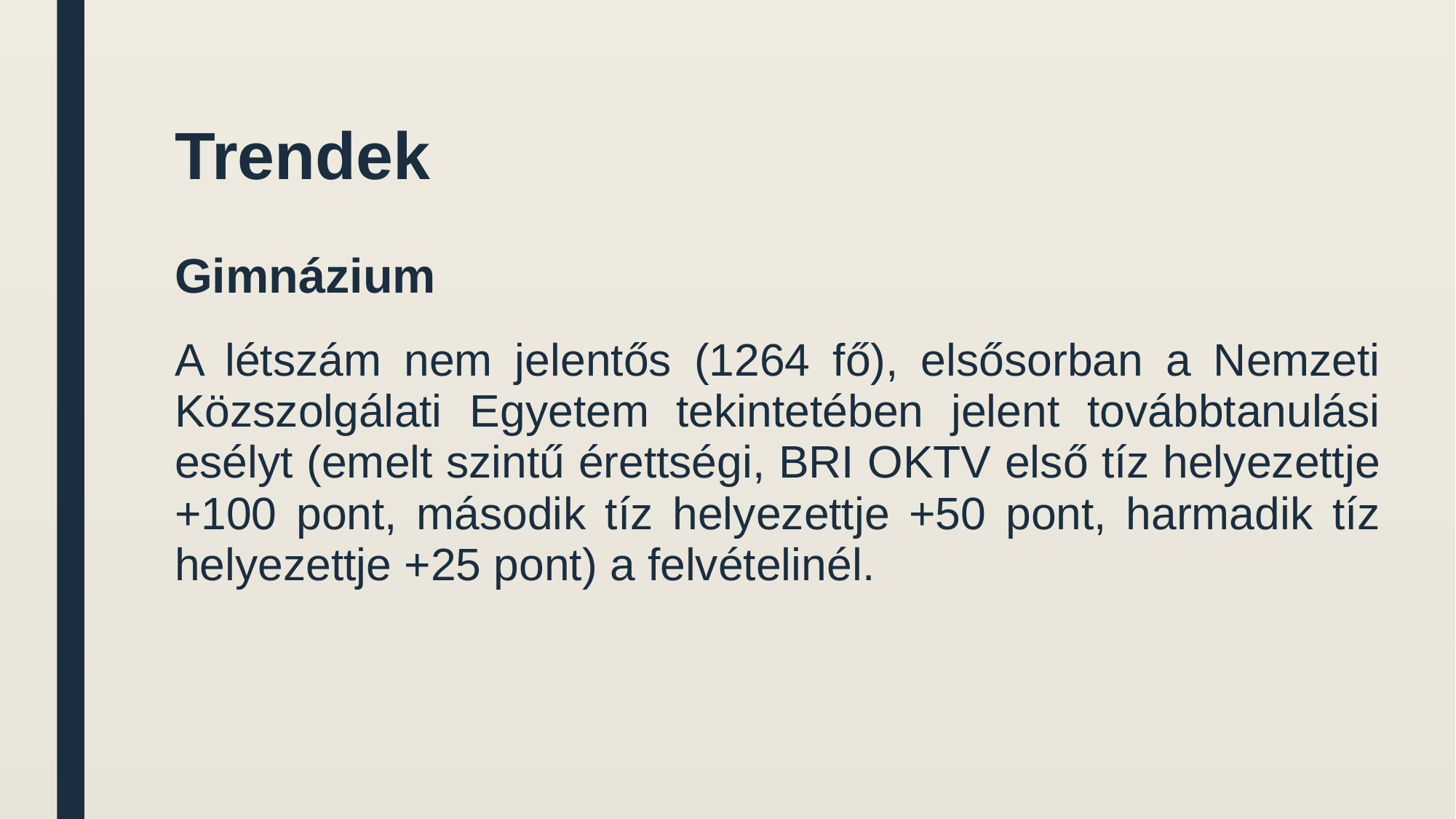

# Trendek
Gimnázium
A létszám nem jelentős (1264 fő), elsősorban a Nemzeti Közszolgálati Egyetem tekintetében jelent továbbtanulási esélyt (emelt szintű érettségi, BRI OKTV első tíz helyezettje +100 pont, második tíz helyezettje +50 pont, harmadik tíz helyezettje +25 pont) a felvételinél.